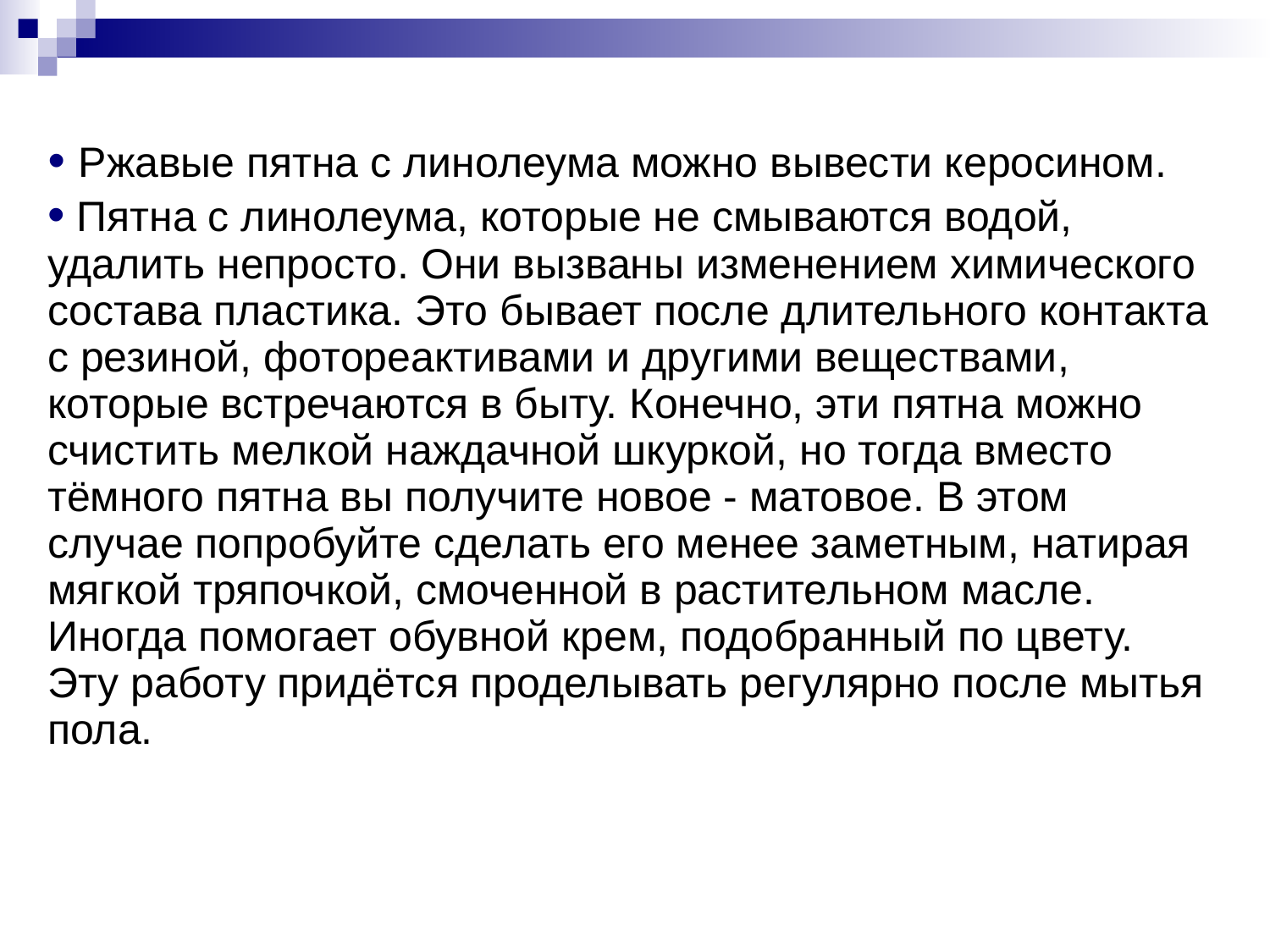

• Ржавые пятна с линолеума можно вывести керосином.
• Пятна с линолеума, которые не смываются водой,
удалить непросто. Они вызваны изменением химического
состава пластика. Это бывает после длительного контакта
с резиной, фотореактивами и другими веществами,
которые встречаются в быту. Конечно, эти пятна можно
счистить мелкой наждачной шкуркой, но тогда вместо
тёмного пятна вы получите новое - матовое. В этом
случае попробуйте сделать его менее заметным, натирая
мягкой тряпочкой, смоченной в растительном масле.
Иногда помогает обувной крем, подобранный по цвету.
Эту работу придётся проделывать регулярно после мытья
пола.